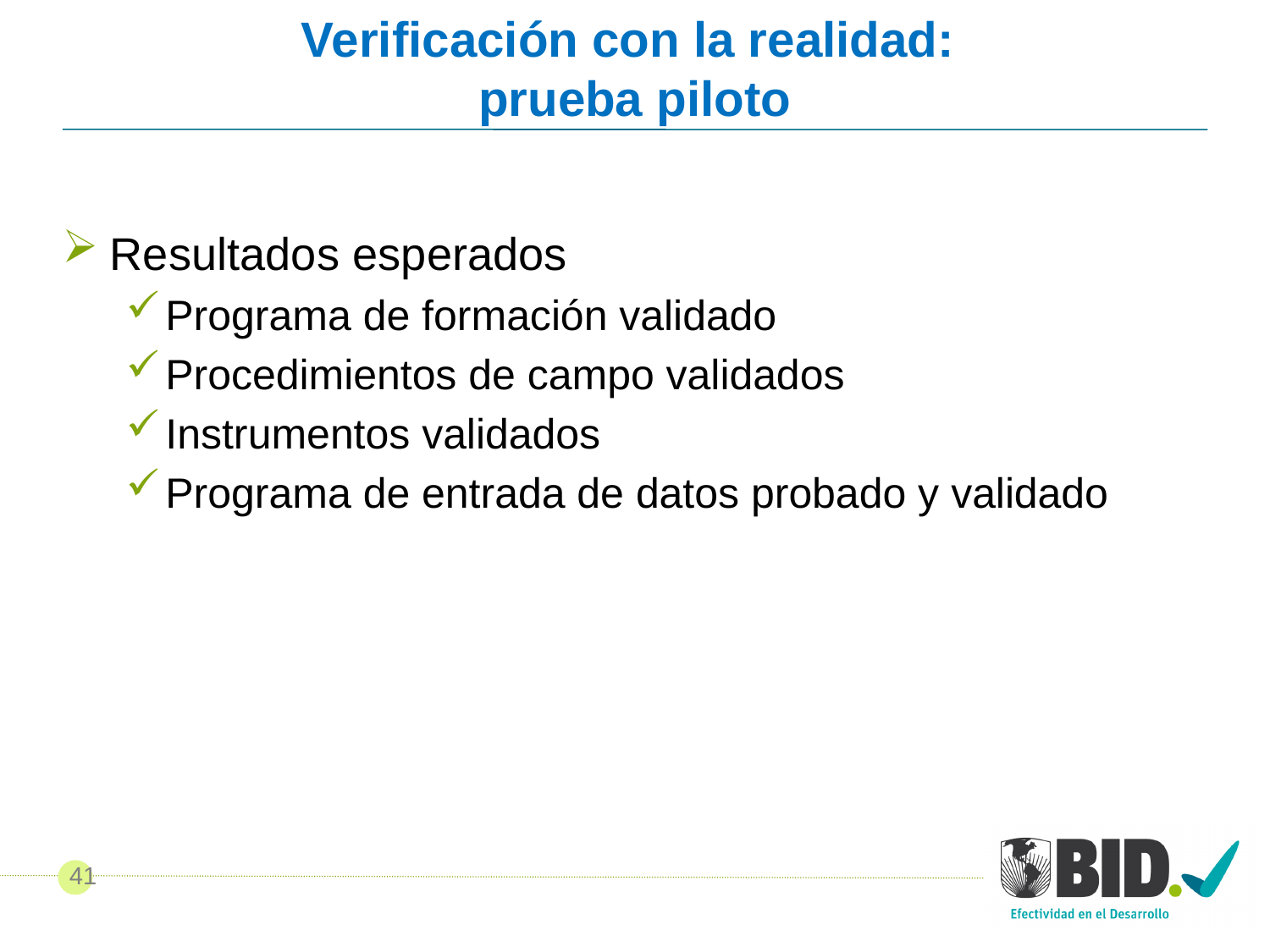

# Verificación con la realidad: prueba piloto
Resultados esperados
Programa de formación validado
Procedimientos de campo validados
Instrumentos validados
Programa de entrada de datos probado y validado
41